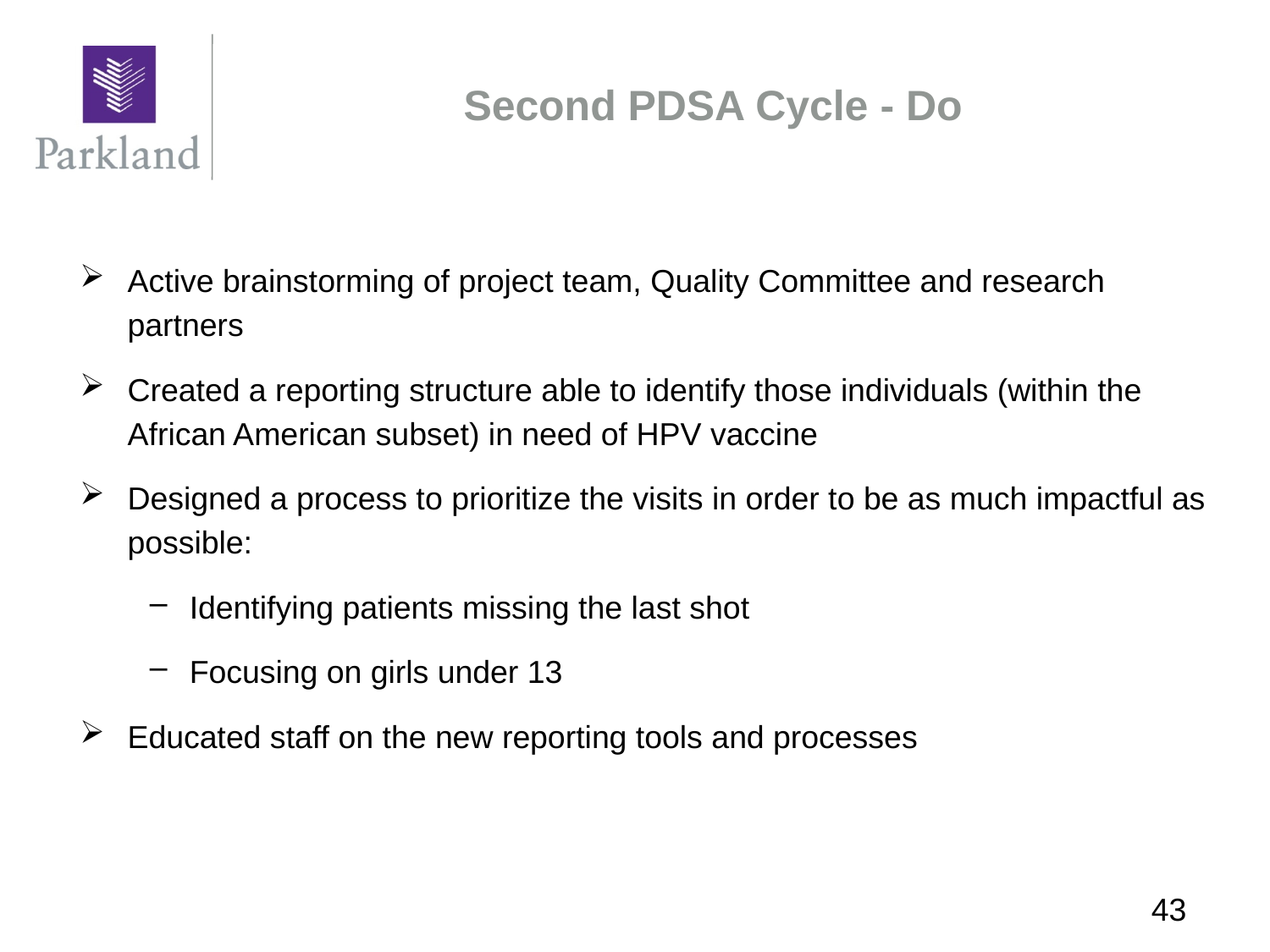

# Second PDSA Cycle - Do
Active brainstorming of project team, Quality Committee and research partners
Created a reporting structure able to identify those individuals (within the African American subset) in need of HPV vaccine
Designed a process to prioritize the visits in order to be as much impactful as possible:
Identifying patients missing the last shot
Focusing on girls under 13
Educated staff on the new reporting tools and processes